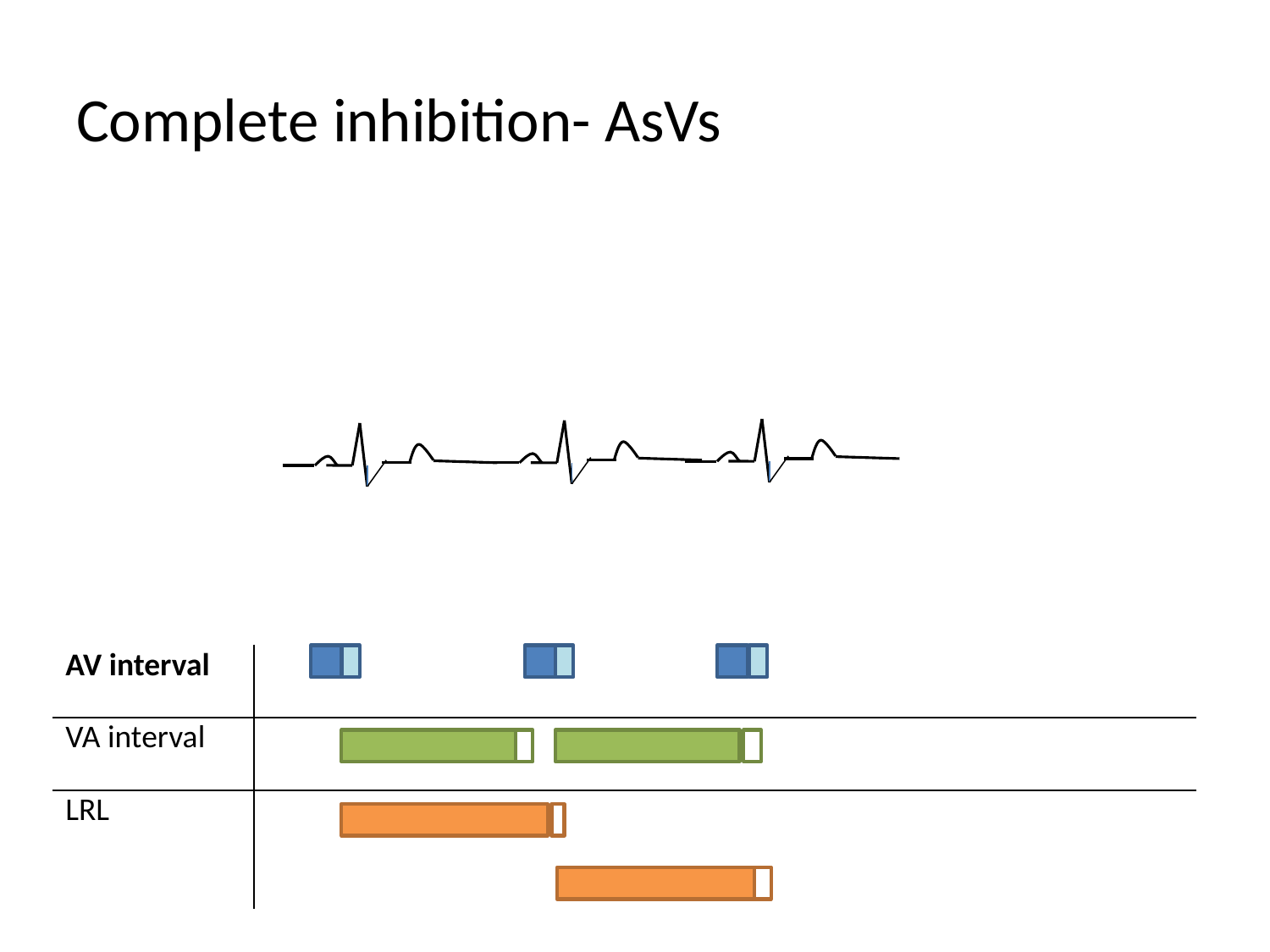

# Complete inhibition- AsVs

| AV interval |  |
| --- | --- |
| VA interval |  |
| LRL |  |